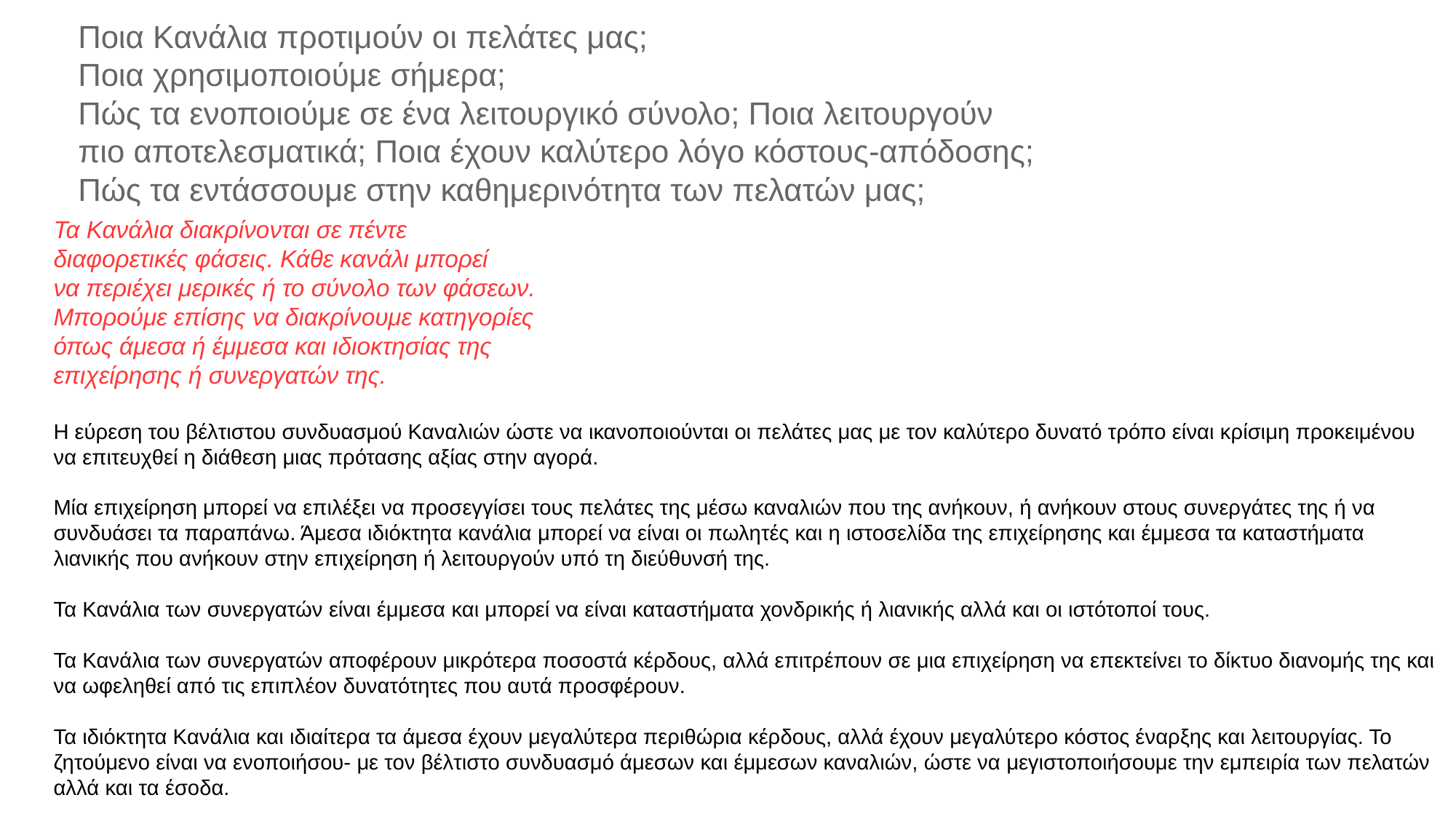

Ποια Κανάλια προτιμούν οι πελάτες μας;
Ποια χρησιμοποιούμε σήμερα;
Πώς τα ενοποιούμε σε ένα λειτουργικό σύνολο; Ποια λειτουργούν
πιο αποτελεσματικά; Ποια έχουν καλύτερο λόγο κόστους-απόδοσης;
Πώς τα εντάσσουμε στην καθημερινότητα των πελατών μας;
Τα Κανάλια διακρίνονται σε πέντε
διαφορετικές φάσεις. Κάθε κανάλι μπορεί
να περιέχει μερικές ή το σύνολο των φάσεων.
Μπορούμε επίσης να διακρίνουμε κατηγορίες
όπως άμεσα ή έμμεσα και ιδιοκτησίας της
επιχείρησης ή συνεργατών της.

Η εύρεση του βέλτιστου συνδυασμού Καναλιών ώστε να ικανοποιούνται οι πελάτες μας με τον καλύτερο δυνατό τρόπο είναι κρίσιμη προκειμένου να επιτευχθεί η διάθεση μιας πρότασης αξίας στην αγορά.

Μία επιχείρηση μπορεί να επιλέξει να προσεγγίσει τους πελάτες της μέσω καναλιών που της ανήκουν, ή ανήκουν στους συνεργάτες της ή να συνδυάσει τα παραπάνω. Άμεσα ιδιόκτητα κανάλια μπορεί να είναι οι πωλητές και η ιστοσελίδα της επιχείρησης και έμμεσα τα καταστήματα λιανικής που ανήκουν στην επιχείρηση ή λειτουργούν υπό τη διεύθυνσή της.

Τα Κανάλια των συνεργατών είναι έμμεσα και μπορεί να είναι καταστήματα χονδρικής ή λιανικής αλλά και οι ιστότοποί τους.

Τα Κανάλια των συνεργατών αποφέρουν μικρότερα ποσοστά κέρδους, αλλά επιτρέπουν σε μια επιχείρηση να επεκτείνει το δίκτυο διανομής της και να ωφεληθεί από τις επιπλέον δυνατότητες που αυτά προσφέρουν.

Τα ιδιόκτητα Κανάλια και ιδιαίτερα τα άμεσα έχουν μεγαλύτερα περιθώρια κέρδους, αλλά έχουν μεγαλύτερο κόστος έναρξης και λειτουργίας. Το ζητούμενο είναι να ενοποιήσου- με τον βέλτιστο συνδυασμό άμεσων και έμμεσων καναλιών, ώστε να μεγιστοποιήσουμε την εμπειρία των πελατών αλλά και τα έσοδα.